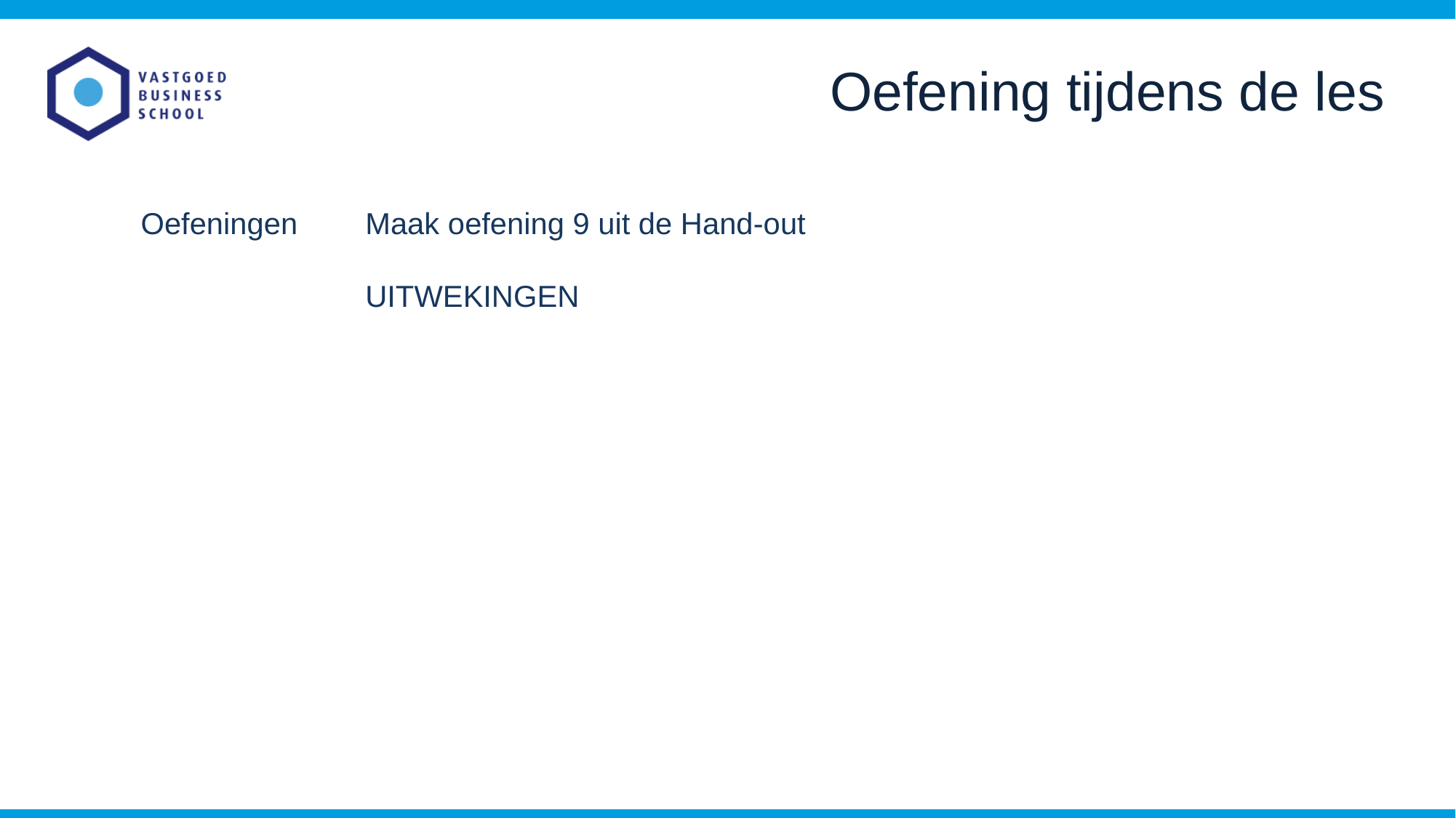

Oefening tijdens de les
Oefeningen
Maak oefening 9 uit de Hand-out

UITWEKINGEN